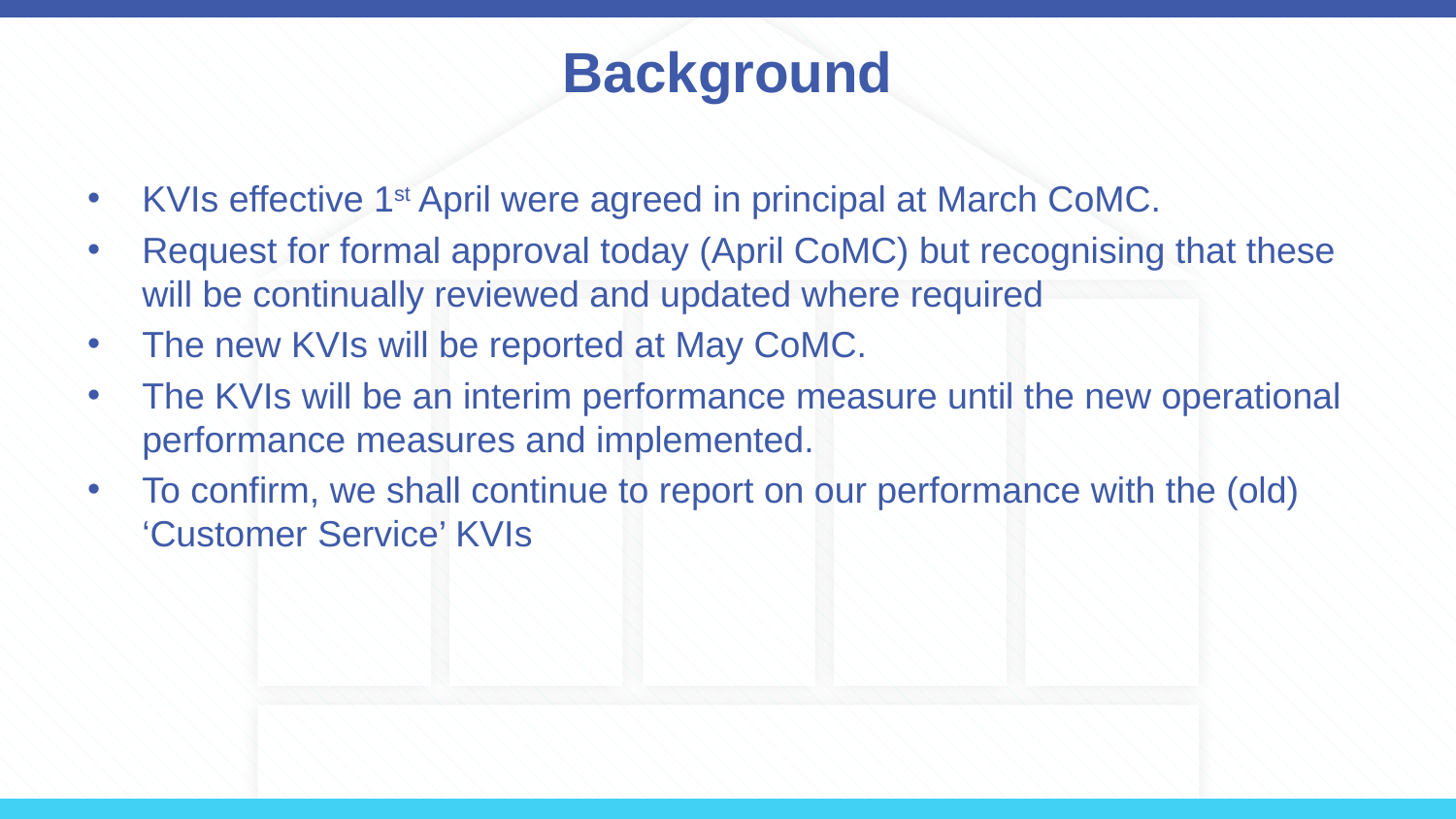

# Background
KVIs effective 1st April were agreed in principal at March CoMC.
Request for formal approval today (April CoMC) but recognising that these will be continually reviewed and updated where required
The new KVIs will be reported at May CoMC.
The KVIs will be an interim performance measure until the new operational performance measures and implemented.
To confirm, we shall continue to report on our performance with the (old) ‘Customer Service’ KVIs